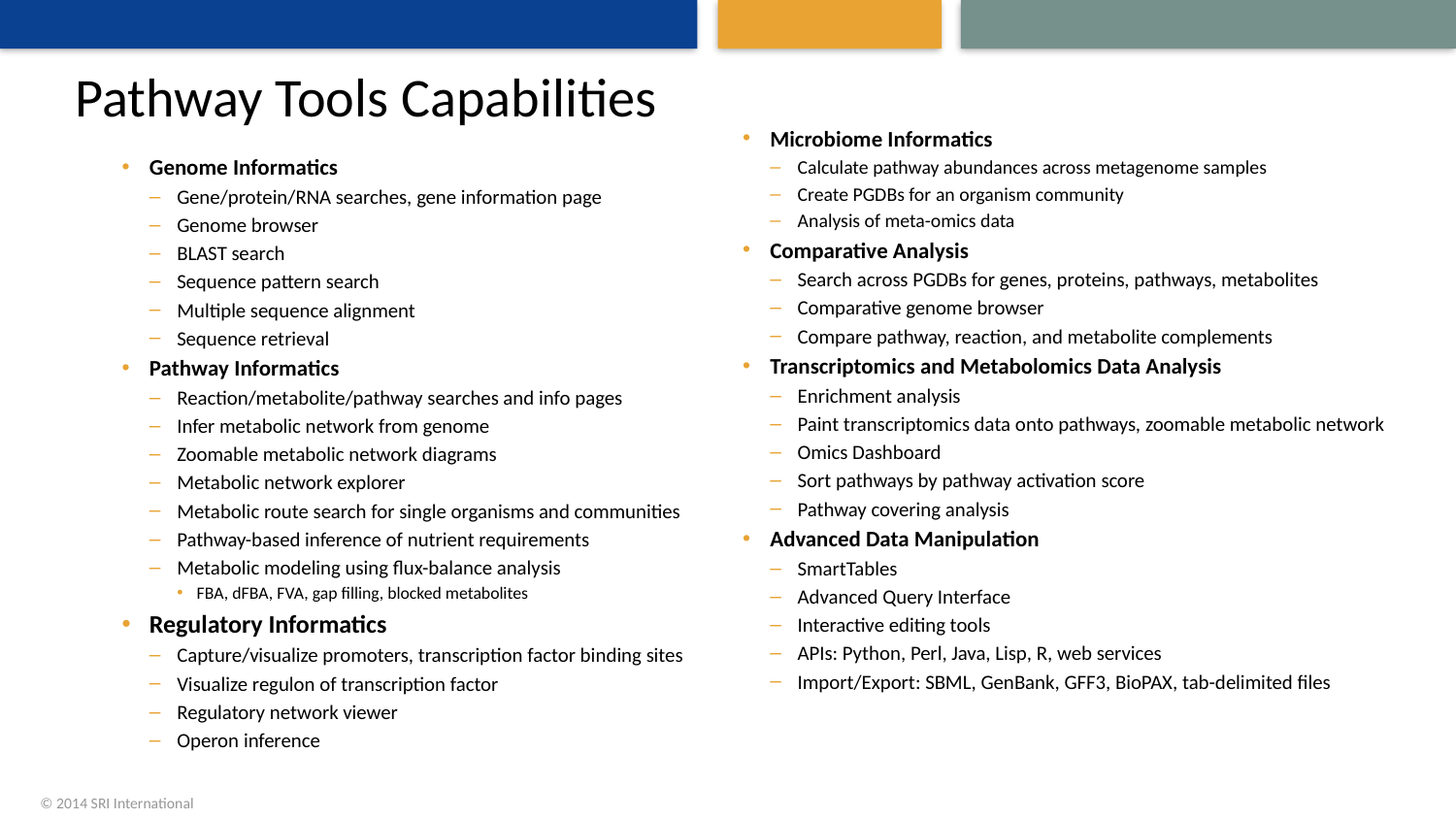

# Pathway Tools Capabilities
Microbiome Informatics
Calculate pathway abundances across metagenome samples
Create PGDBs for an organism community
Analysis of meta-omics data
Comparative Analysis
Search across PGDBs for genes, proteins, pathways, metabolites
Comparative genome browser
Compare pathway, reaction, and metabolite complements
Transcriptomics and Metabolomics Data Analysis
Enrichment analysis
Paint transcriptomics data onto pathways, zoomable metabolic network
Omics Dashboard
Sort pathways by pathway activation score
Pathway covering analysis
Advanced Data Manipulation
SmartTables
Advanced Query Interface
Interactive editing tools
APIs: Python, Perl, Java, Lisp, R, web services
Import/Export: SBML, GenBank, GFF3, BioPAX, tab-delimited files

Genome Informatics
Gene/protein/RNA searches, gene information page
Genome browser
BLAST search
Sequence pattern search
Multiple sequence alignment
Sequence retrieval
Pathway Informatics
Reaction/metabolite/pathway searches and info pages
Infer metabolic network from genome
Zoomable metabolic network diagrams
Metabolic network explorer
Metabolic route search for single organisms and communities
Pathway-based inference of nutrient requirements
Metabolic modeling using flux-balance analysis
FBA, dFBA, FVA, gap filling, blocked metabolites
Regulatory Informatics
Capture/visualize promoters, transcription factor binding sites
Visualize regulon of transcription factor
Regulatory network viewer
Operon inference